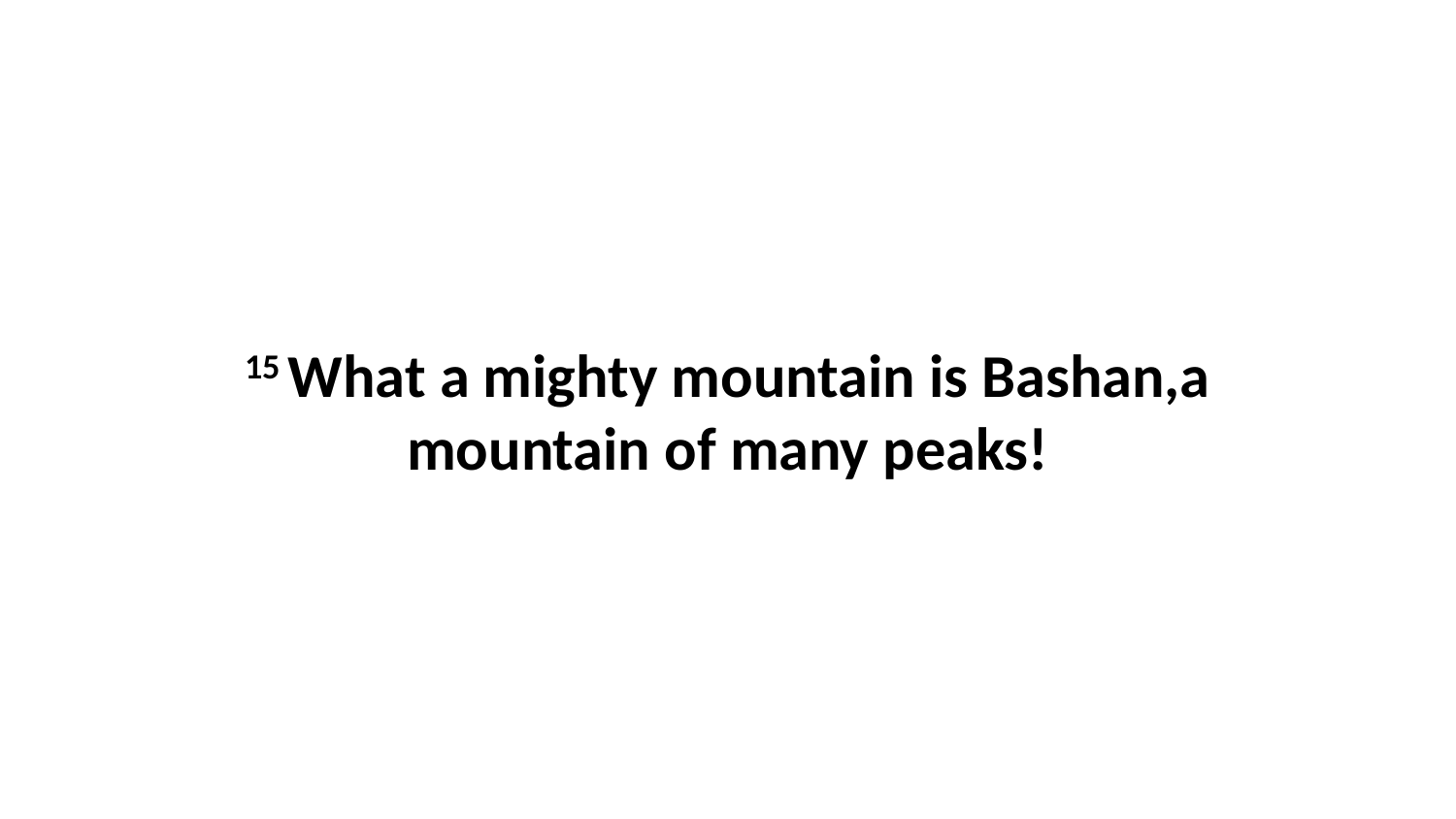

15 What a mighty mountain is Bashan,a mountain of many peaks!